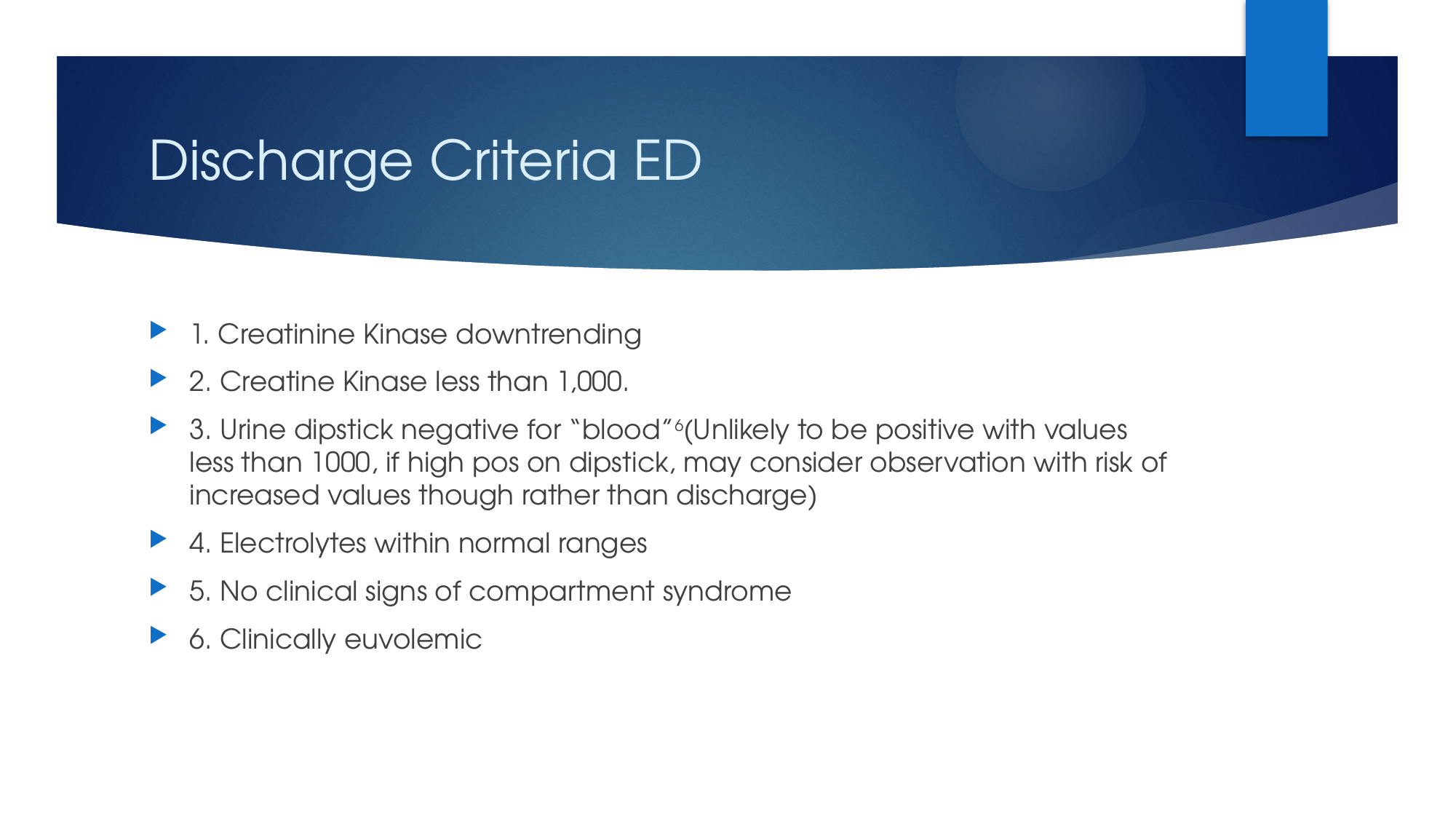

# Discharge Criteria ED
1. Creatinine Kinase downtrending
2. Creatine Kinase less than 1,000.
3. Urine dipstick negative for “blood”6(Unlikely to be positive with values less than 1000, if high pos on dipstick, may consider observation with risk of increased values though rather than discharge)
4. Electrolytes within normal ranges
5. No clinical signs of compartment syndrome
6. Clinically euvolemic